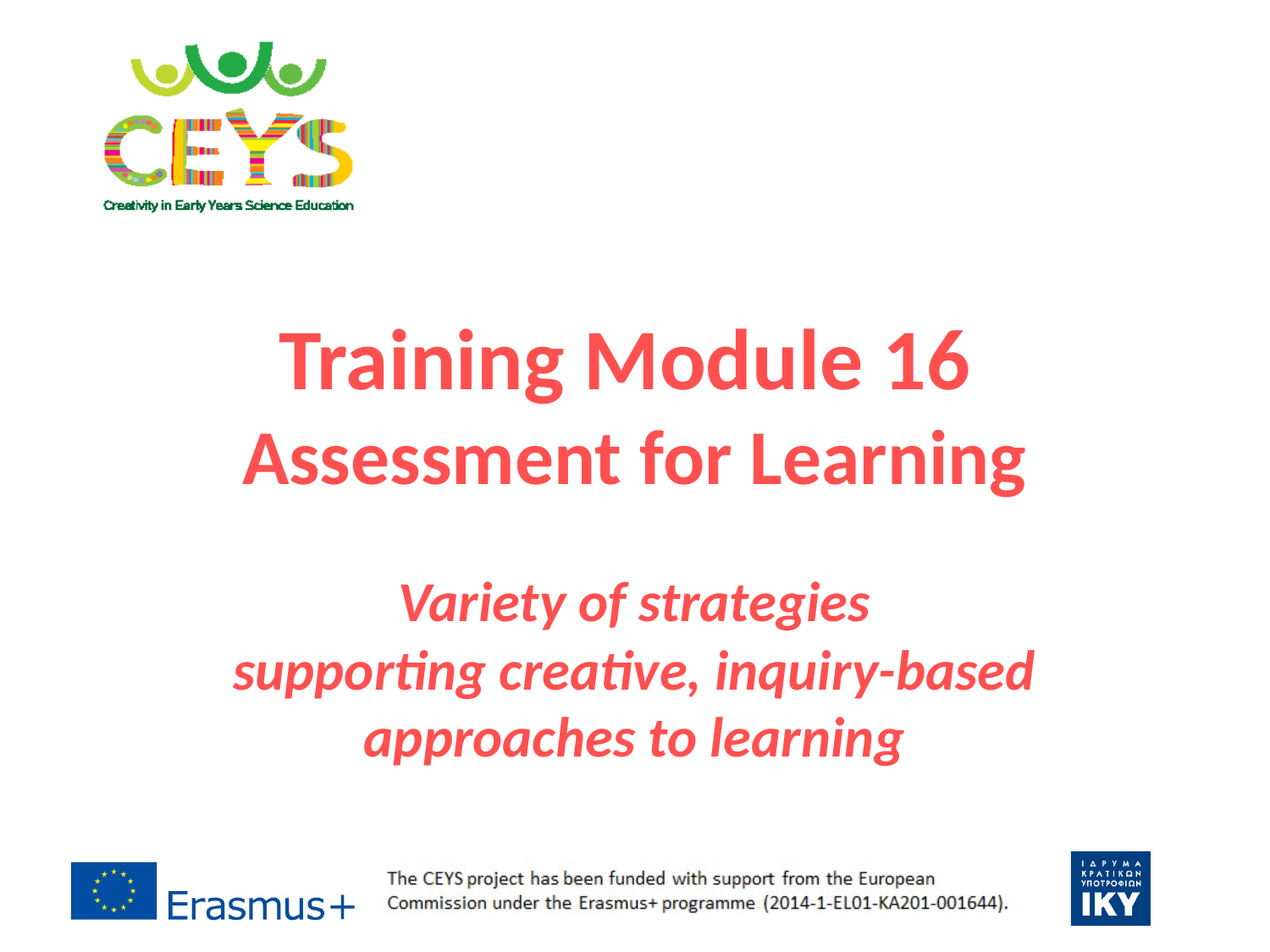

# Training Module 16 Assessment for Learning Variety of strategies supporting creative, inquiry-based approaches to learning